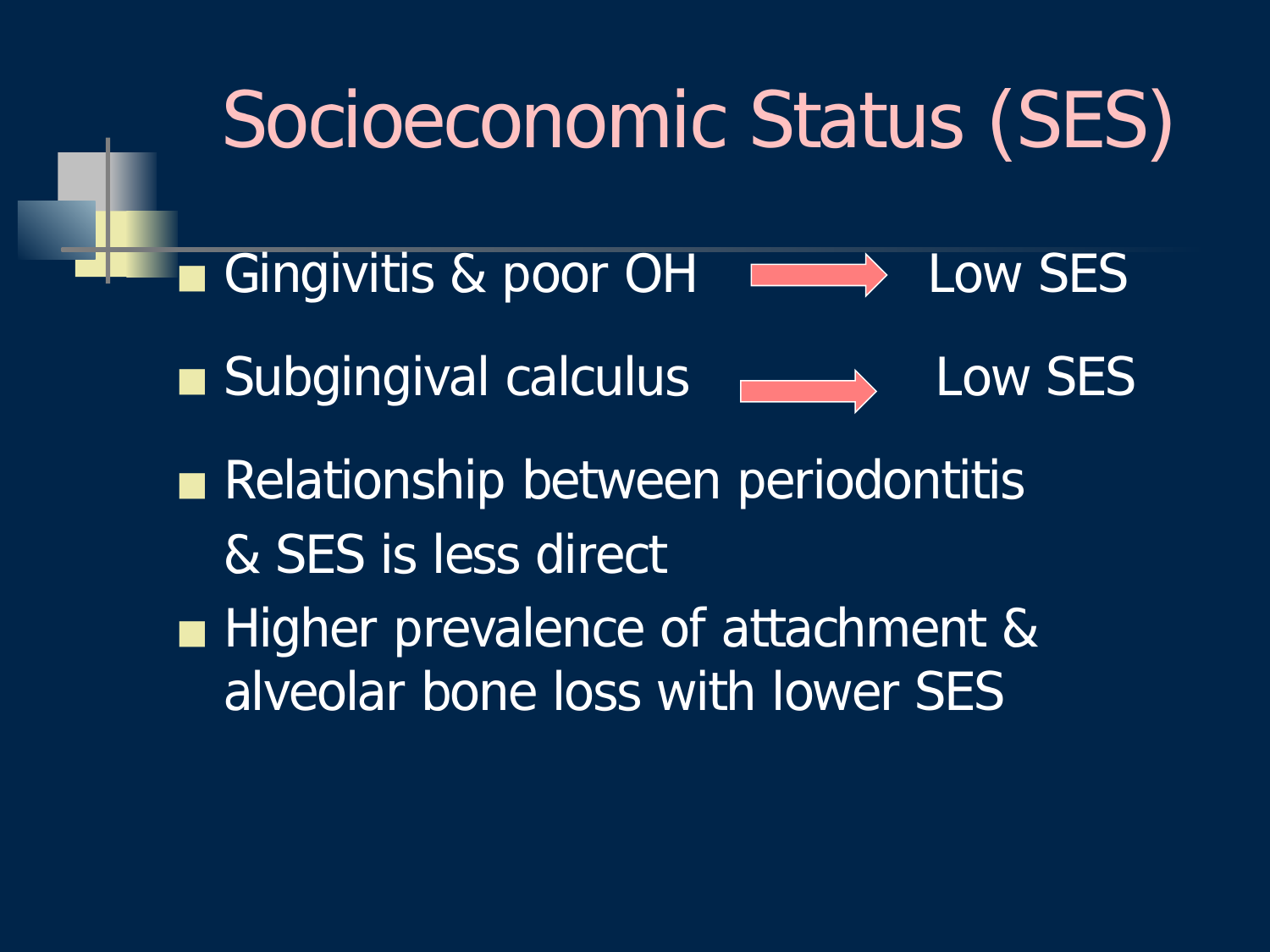

# Socioeconomic Status (SES)
Gingivitis & poor OH              Low SES

Subgingival calculus               Low SES

Relationship between periodontitis
	& SES is less direct
Higher prevalence of attachment & alveolar bone loss with lower SES